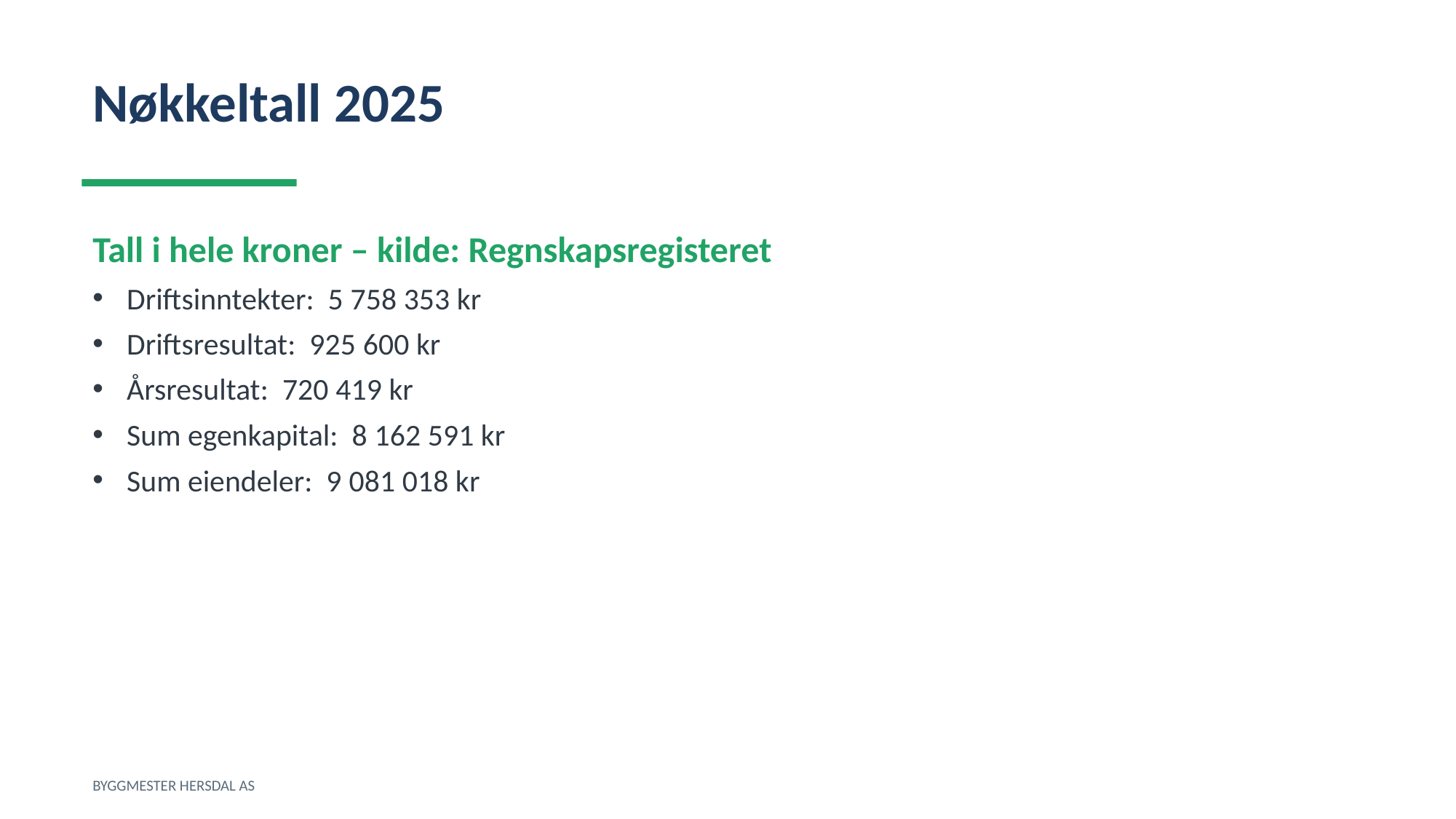

Nøkkeltall 2025

Tall i hele kroner – kilde: Regnskapsregisteret
Driftsinntekter:  5 758 353 kr
Driftsresultat:  925 600 kr
Årsresultat:  720 419 kr
Sum egenkapital:  8 162 591 kr
Sum eiendeler:  9 081 018 kr
BYGGMESTER HERSDAL AS